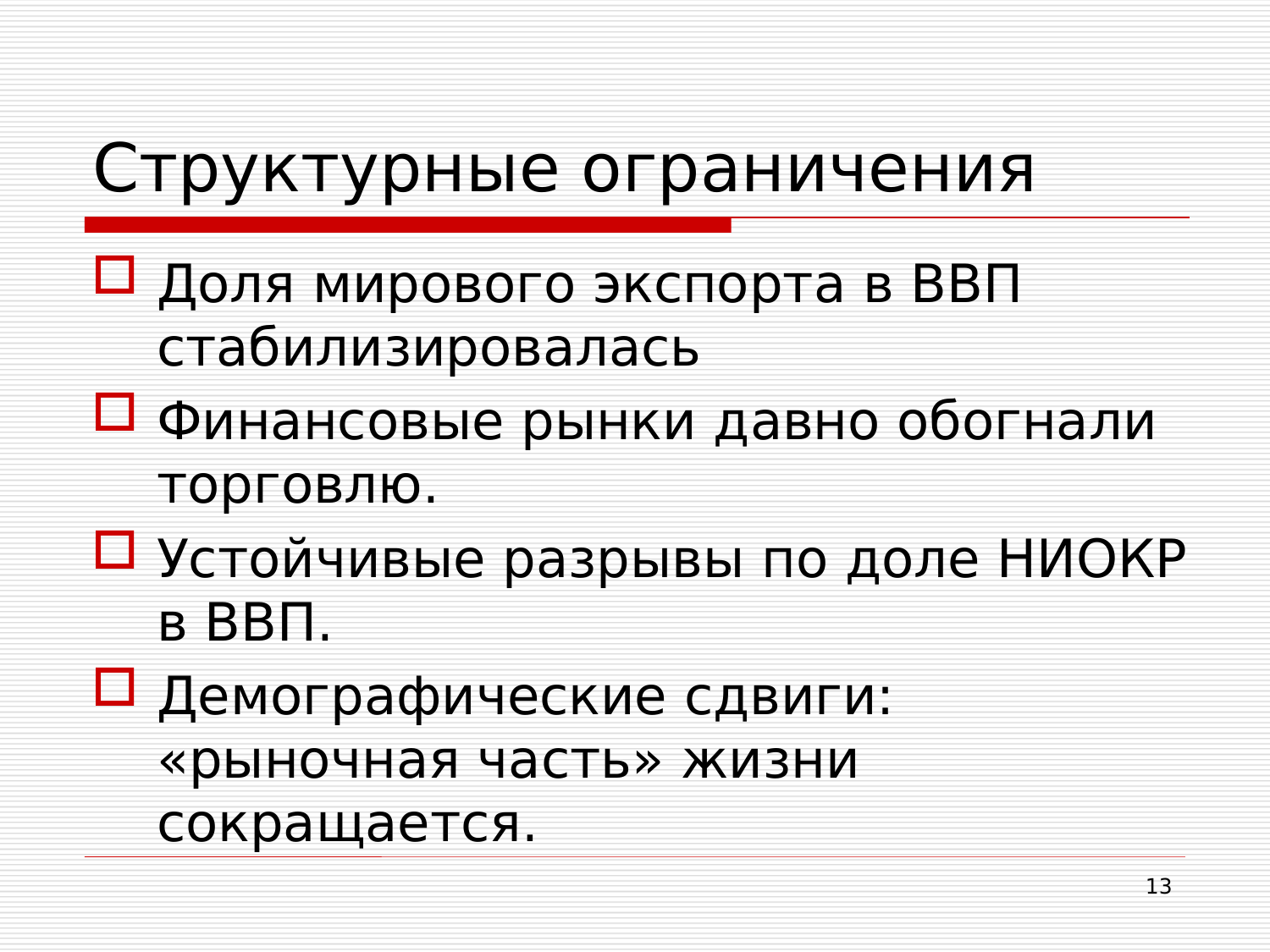

# Структурные ограничения
Доля мирового экспорта в ВВП стабилизировалась
Финансовые рынки давно обогнали торговлю.
Устойчивые разрывы по доле НИОКР в ВВП.
Демографические сдвиги: «рыночная часть» жизни сокращается.
13